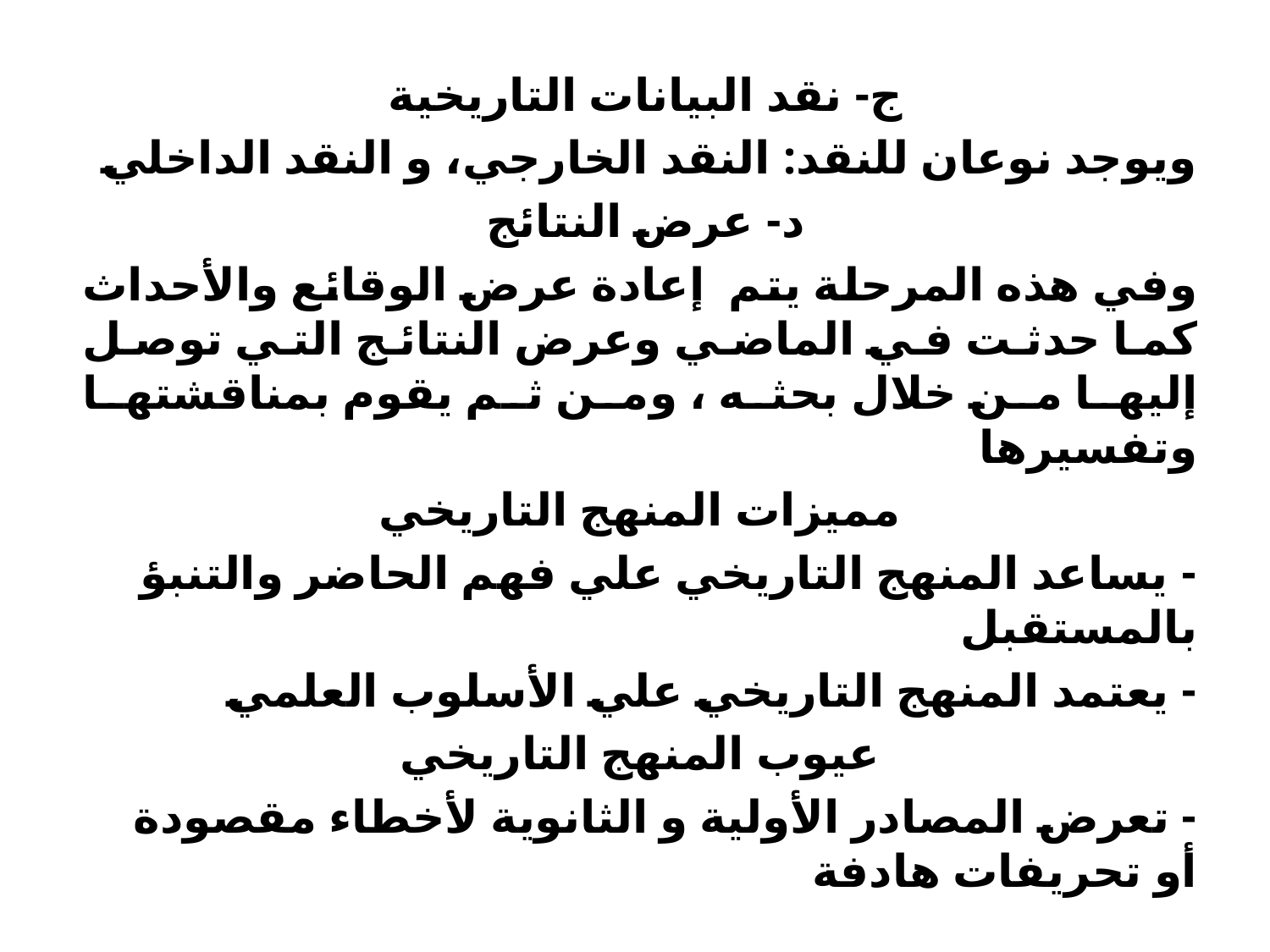

ج- نقد البيانات التاريخية
ويوجد نوعان للنقد: النقد الخارجي، و النقد الداخلي
د- عرض النتائج
وفي هذه المرحلة يتم  إعادة عرض الوقائع والأحداث كما حدثت في الماضي وعرض النتائج التي توصل إليها من خلال بحثه ، ومن ثم يقوم بمناقشتها وتفسيرها
مميزات المنهج التاريخي
- يساعد المنهج التاريخي علي فهم الحاضر والتنبؤ بالمستقبل
- يعتمد المنهج التاريخي علي الأسلوب العلمي
عيوب المنهج التاريخي
- تعرض المصادر الأولية و الثانوية لأخطاء مقصودة أو تحريفات هادفة